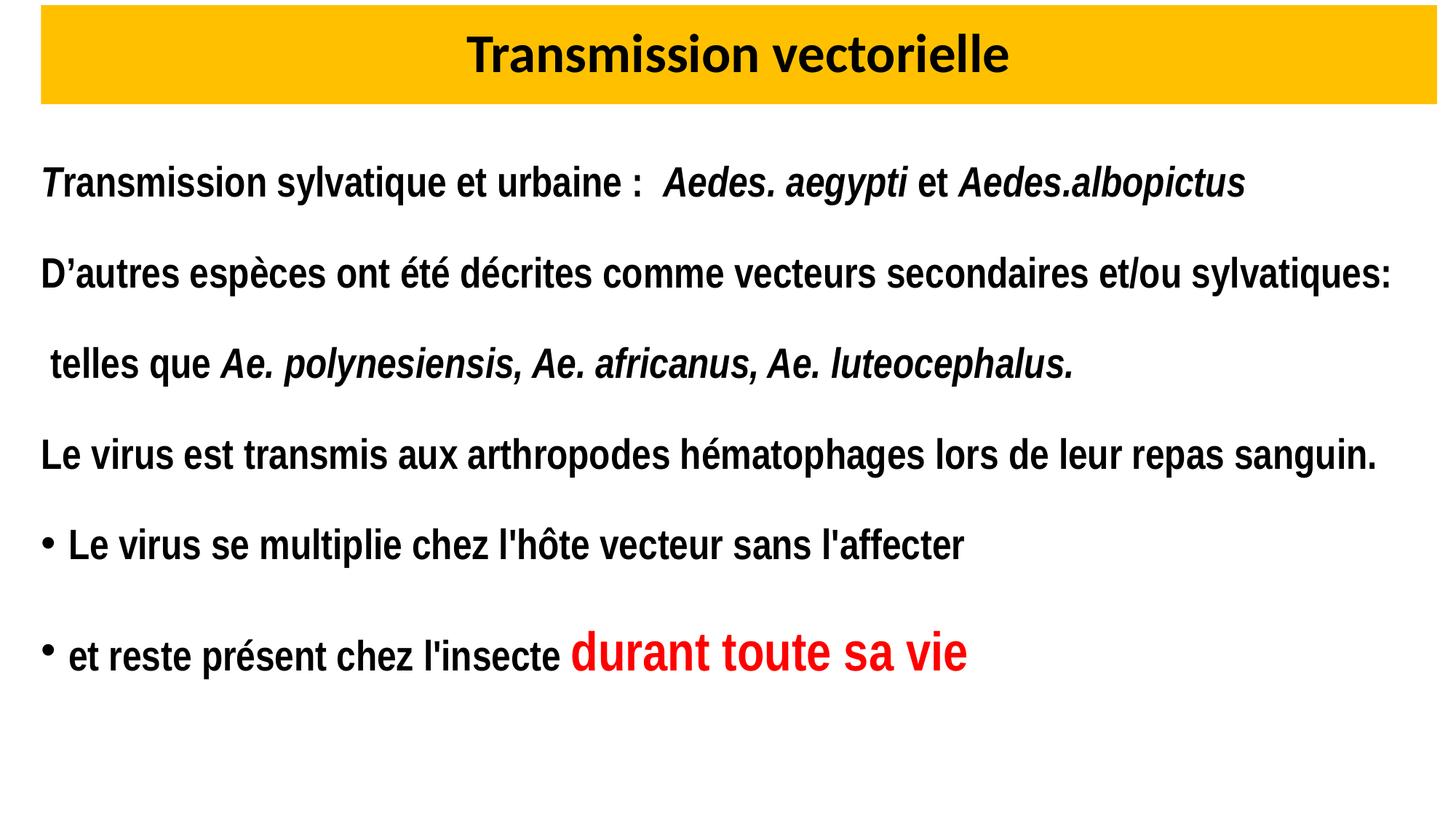

# Transmission vectorielle
Transmission sylvatique et urbaine :  Aedes. aegypti et Aedes.albopictus
D’autres espèces ont été décrites comme vecteurs secondaires et/ou sylvatiques:
 telles que Ae. polynesiensis, Ae. africanus, Ae. luteocephalus.
Le virus est transmis aux arthropodes hématophages lors de leur repas sanguin.
Le virus se multiplie chez l'hôte vecteur sans l'affecter
et reste présent chez l'insecte durant toute sa vie